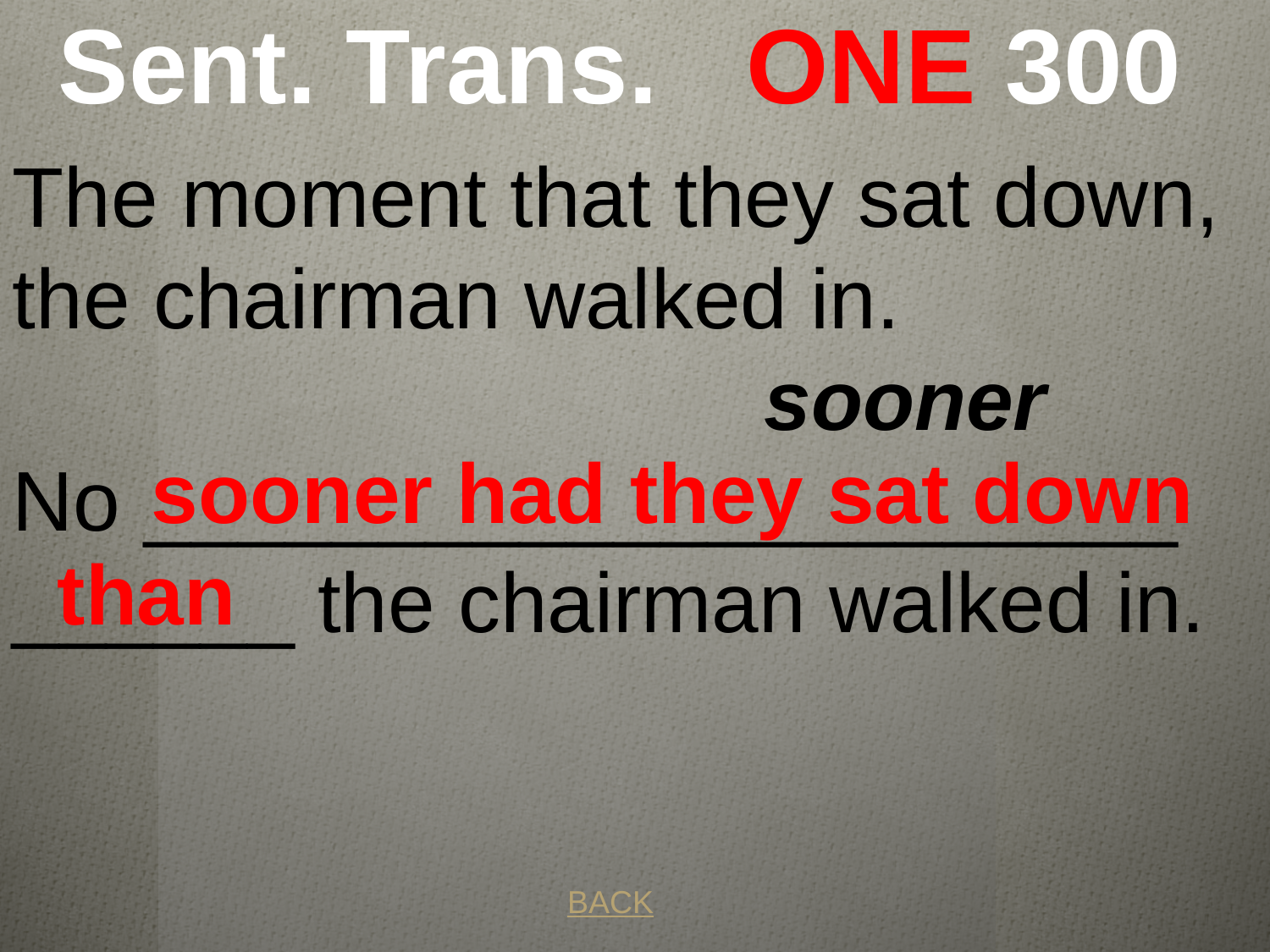

# Sent. Trans.   ONE 300
The moment that they sat down, the chairman walked in.                                                sooner
No ______________________ ______ the chairman walked in.
    sooner had they sat down than
BACK